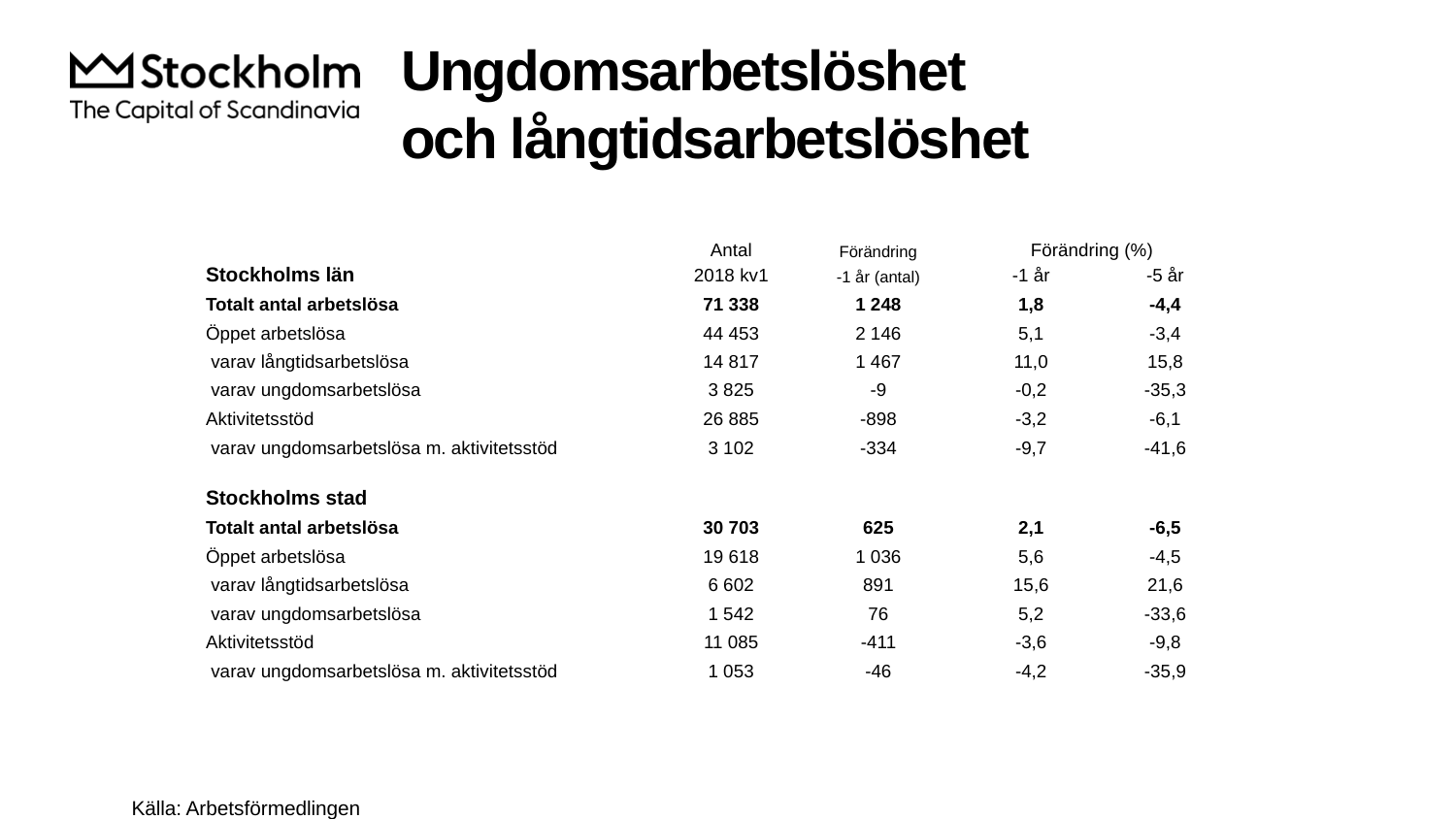

# Ungdomsarbetslöshet och långtidsarbetslöshet
|  | Antal | Förändring | Förändring (%) |  |
| --- | --- | --- | --- | --- |
| Stockholms län | 2018 kv1 | -1 år (antal) | -1 år | -5 år |
| Totalt antal arbetslösa | 71 338 | 1 248 | 1,8 | -4,4 |
| Öppet arbetslösa | 44 453 | 2 146 | 5,1 | -3,4 |
| varav långtidsarbetslösa | 14 817 | 1 467 | 11,0 | 15,8 |
| varav ungdomsarbetslösa | 3 825 | -9 | -0,2 | -35,3 |
| Aktivitetsstöd | 26 885 | -898 | -3,2 | -6,1 |
| varav ungdomsarbetslösa m. aktivitetsstöd | 3 102 | -334 | -9,7 | -41,6 |
|  |  |  |  |  |
| Stockholms stad |  |  |  |  |
| Totalt antal arbetslösa | 30 703 | 625 | 2,1 | -6,5 |
| Öppet arbetslösa | 19 618 | 1 036 | 5,6 | -4,5 |
| varav långtidsarbetslösa | 6 602 | 891 | 15,6 | 21,6 |
| varav ungdomsarbetslösa | 1 542 | 76 | 5,2 | -33,6 |
| Aktivitetsstöd | 11 085 | -411 | -3,6 | -9,8 |
| varav ungdomsarbetslösa m. aktivitetsstöd | 1 053 | -46 | -4,2 | -35,9 |
Källa: Arbetsförmedlingen